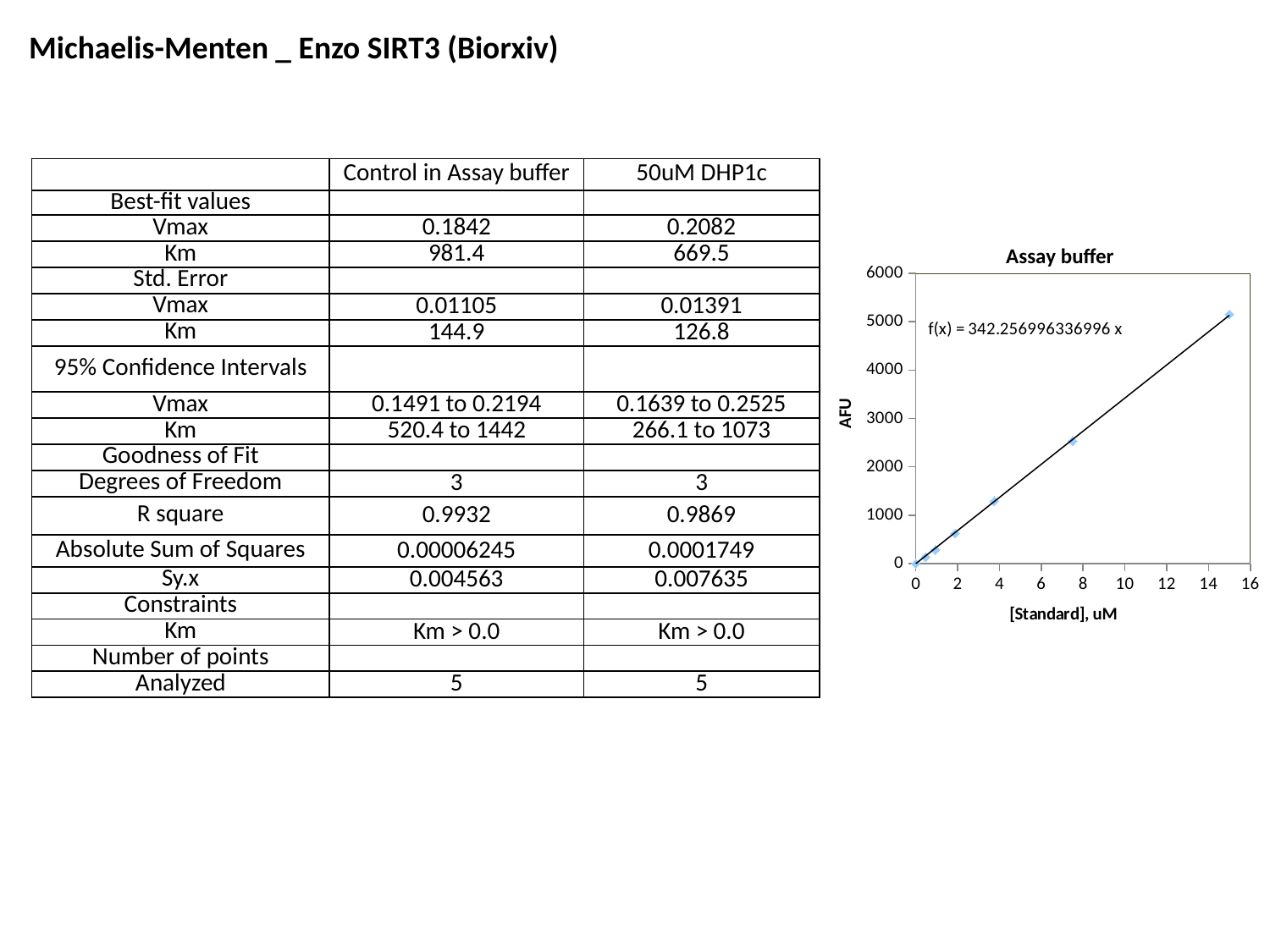

Michaelis-Menten _ Enzo SIRT3 (Biorxiv)
|  | Control in Assay buffer | 50uM DHP1c |
| --- | --- | --- |
| Best-fit values |  |  |
| Vmax | 0.1842 | 0.2082 |
| Km | 981.4 | 669.5 |
| Std. Error |  |  |
| Vmax | 0.01105 | 0.01391 |
| Km | 144.9 | 126.8 |
| 95% Confidence Intervals |  |  |
| Vmax | 0.1491 to 0.2194 | 0.1639 to 0.2525 |
| Km | 520.4 to 1442 | 266.1 to 1073 |
| Goodness of Fit |  |  |
| Degrees of Freedom | 3 | 3 |
| R square | 0.9932 | 0.9869 |
| Absolute Sum of Squares | 0.00006245 | 0.0001749 |
| Sy.x | 0.004563 | 0.007635 |
| Constraints |  |  |
| Km | Km > 0.0 | Km > 0.0 |
| Number of points |  |  |
| Analyzed | 5 | 5 |
Assay buffer

### Chart

| Category |  |
|---|---|